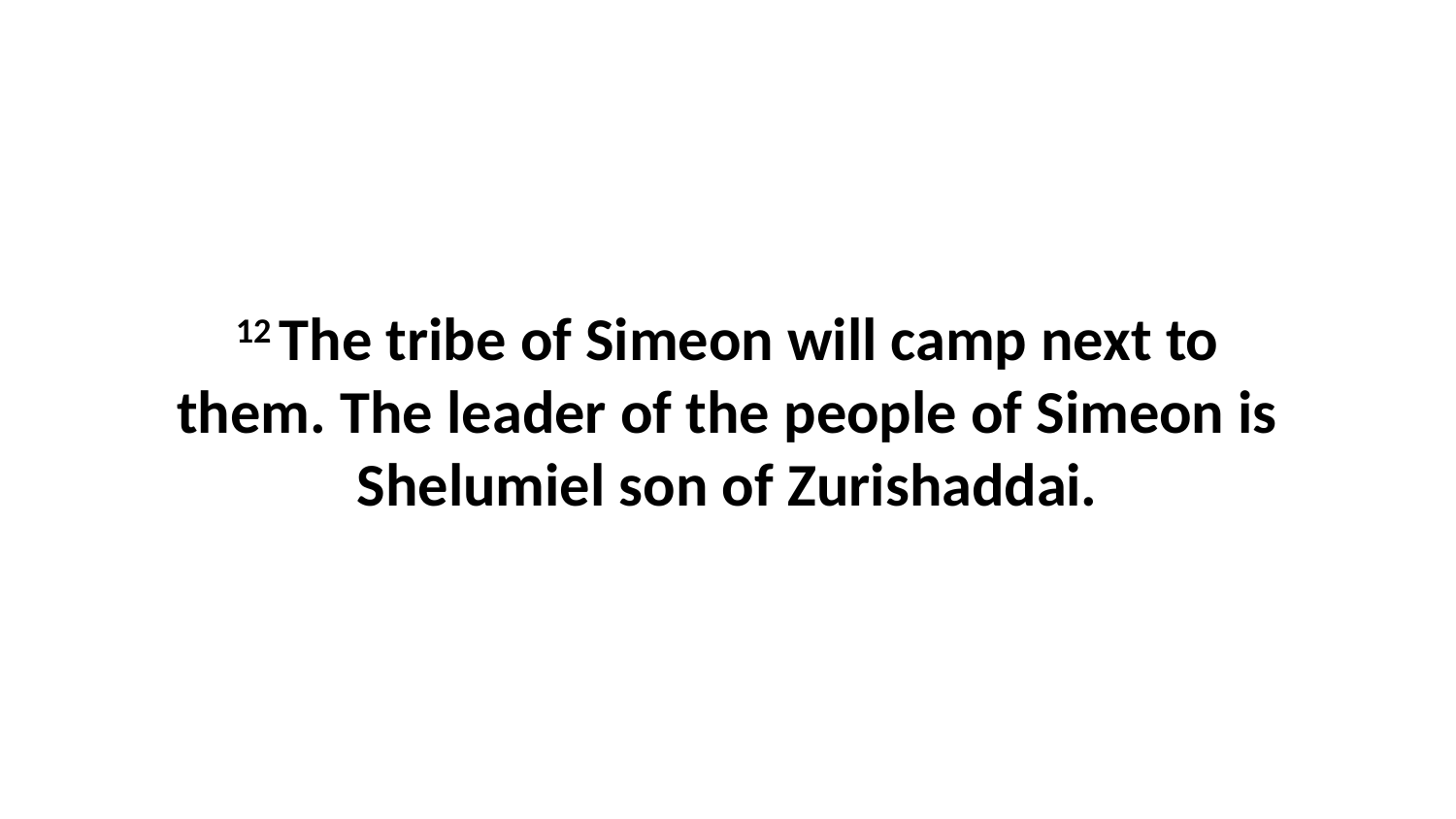

12 The tribe of Simeon will camp next to them. The leader of the people of Simeon is Shelumiel son of Zurishaddai.